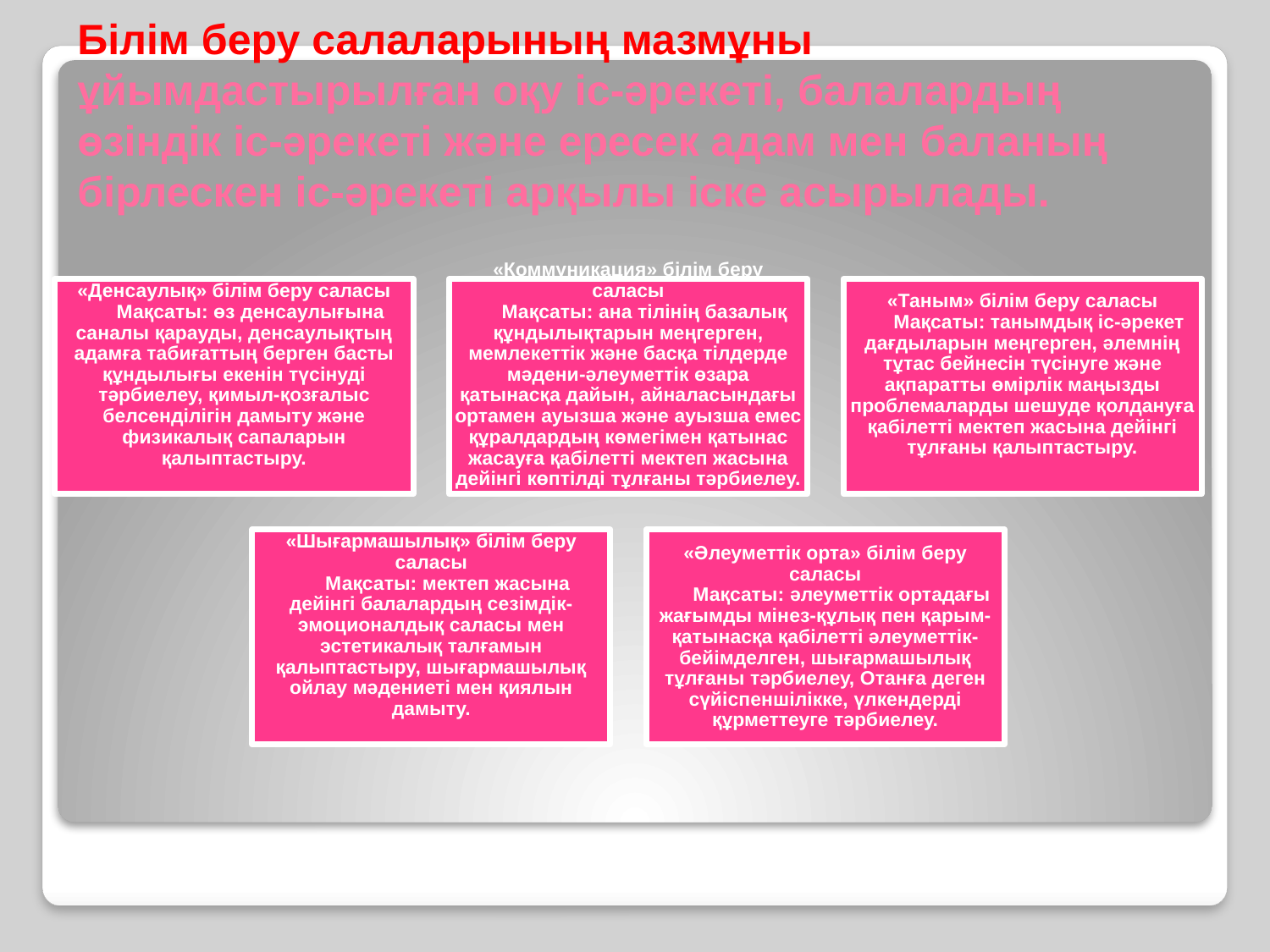

# Білім беру салаларының мазмұны ұйымдастырылған оқу іс-әрекеті, балалардың өзіндік іс-әрекеті және ересек адам мен баланың бірлескен іс-әрекеті арқылы іске асырылады.
«Денсаулық» білім беру саласы
      Мақсаты: өз денсаулығына саналы қарауды, денсаулықтың адамға табиғаттың берген басты құндылығы екенін түсінуді тәрбиелеу, қимыл-қозғалыс белсенділігін дамыту және физикалық сапаларын қалыптастыру.
«Коммуникация» білім беру саласы
      Мақсаты: ана тілінің базалық құндылықтарын меңгерген, мемлекеттік және басқа тілдерде мәдени-әлеуметтік өзара қатынасқа дайын, айналасындағы ортамен ауызша және ауызша емес құралдардың көмегімен қатынас жасауға қабілетті мектеп жасына дейінгі көптілді тұлғаны тәрбиелеу.
«Таным» білім беру саласы
      Мақсаты: танымдық іс-әрекет дағдыларын меңгерген, әлемнің тұтас бейнесін түсінуге және ақпаратты өмірлік маңызды проблемаларды шешуде қолдануға қабілетті мектеп жасына дейінгі тұлғаны қалыптастыру.
«Шығармашылық» білім беру саласы
      Мақсаты: мектеп жасына дейінгі балалардың сезімдік-эмоционалдық саласы мен эстетикалық талғамын қалыптастыру, шығармашылық ойлау мәдениеті мен қиялын дамыту.
«Әлеуметтік орта» білім беру саласы
      Мақсаты: әлеуметтік ортадағы жағымды мінез-құлық пен қарым-қатынасқа қабілетті әлеуметтік-бейімделген, шығармашылық тұлғаны тәрбиелеу, Отанға деген сүйіспеншілікке, үлкендерді құрметтеуге тәрбиелеу.